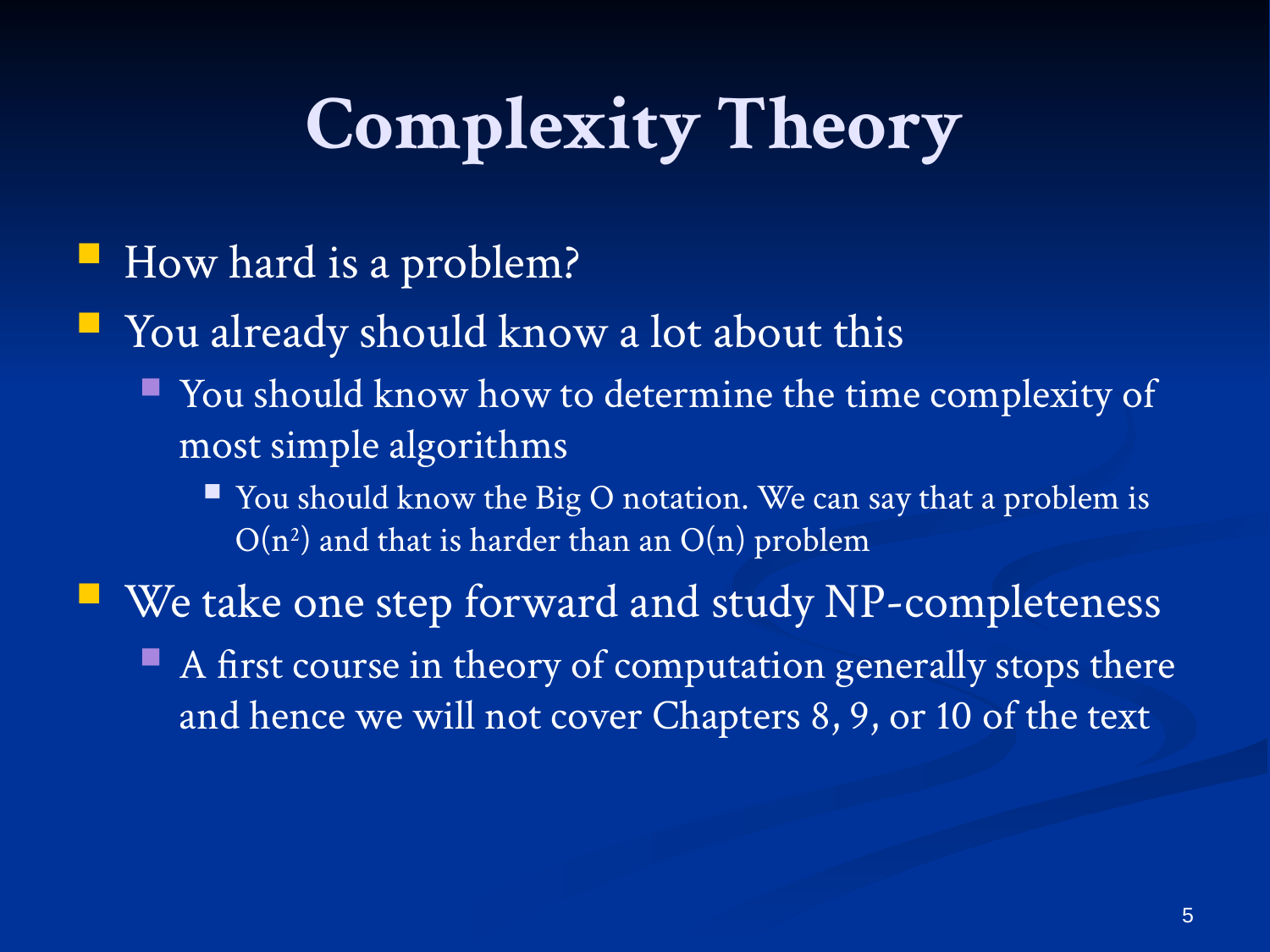

# Complexity Theory
How hard is a problem?
You already should know a lot about this
You should know how to determine the time complexity of most simple algorithms
You should know the Big O notation. We can say that a problem is O(n2) and that is harder than an O(n) problem
We take one step forward and study NP-completeness
A first course in theory of computation generally stops there and hence we will not cover Chapters 8, 9, or 10 of the text

5